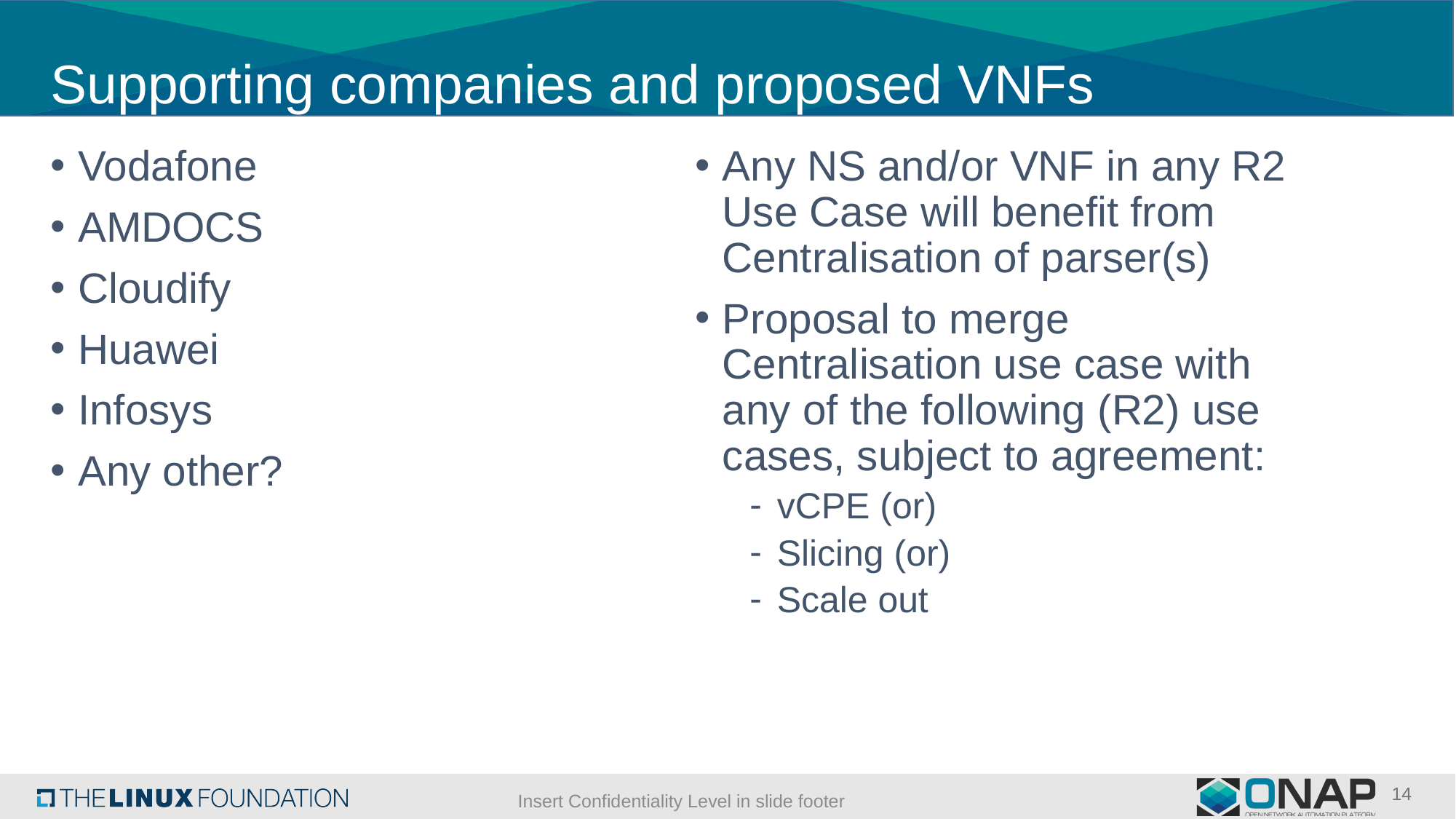

# Supporting companies and proposed VNFs
Any NS and/or VNF in any R2 Use Case will benefit from Centralisation of parser(s)
Proposal to merge Centralisation use case with any of the following (R2) use cases, subject to agreement:
vCPE (or)
Slicing (or)
Scale out
Vodafone
AMDOCS
Cloudify
Huawei
Infosys
Any other?
14
Insert Confidentiality Level in slide footer